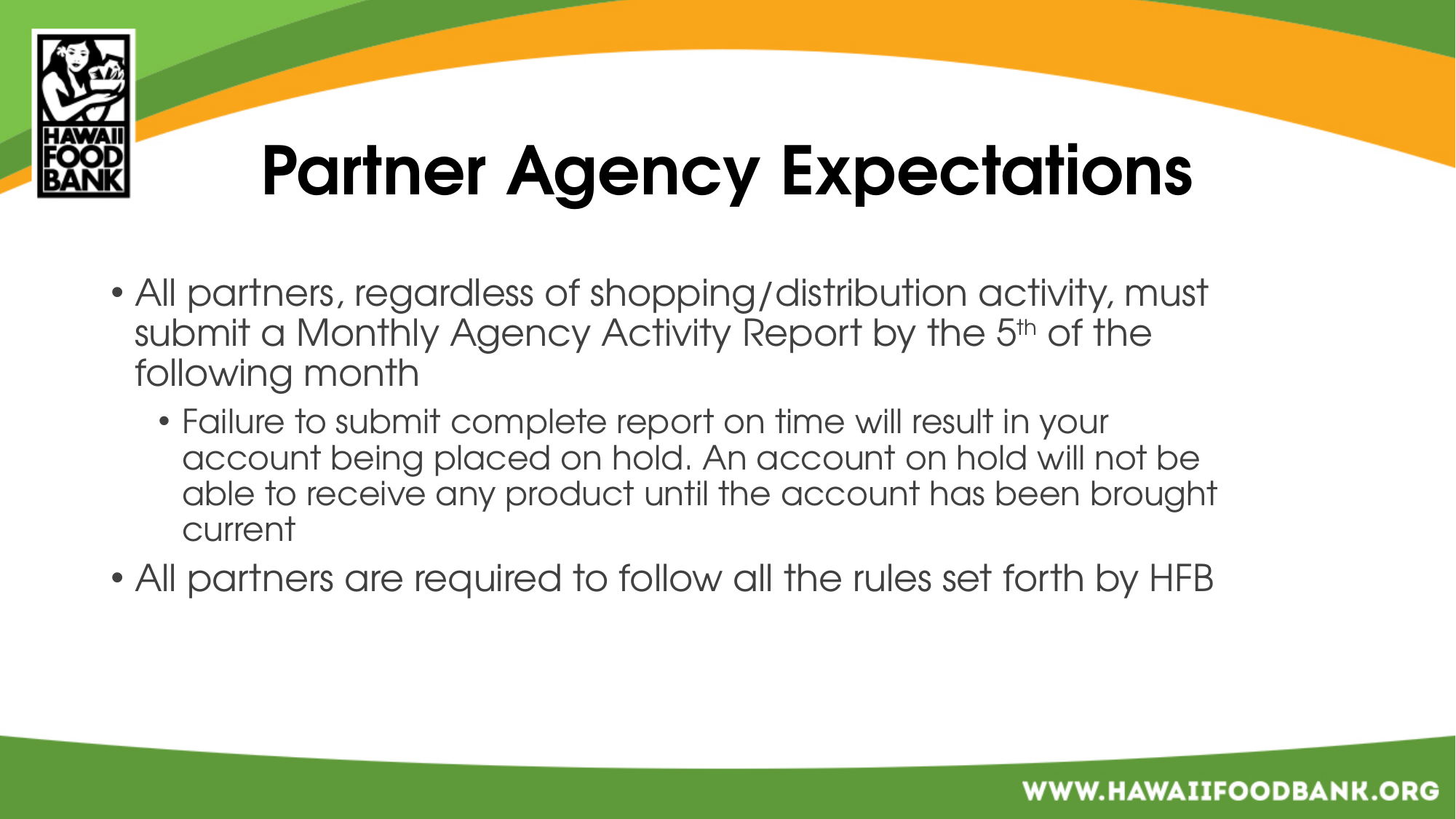

# Partner Agency Expectations
All partners, regardless of shopping/distribution activity, must submit a Monthly Agency Activity Report by the 5th of the following month
Failure to submit complete report on time will result in your account being placed on hold. An account on hold will not be able to receive any product until the account has been brought current
All partners are required to follow all the rules set forth by HFB